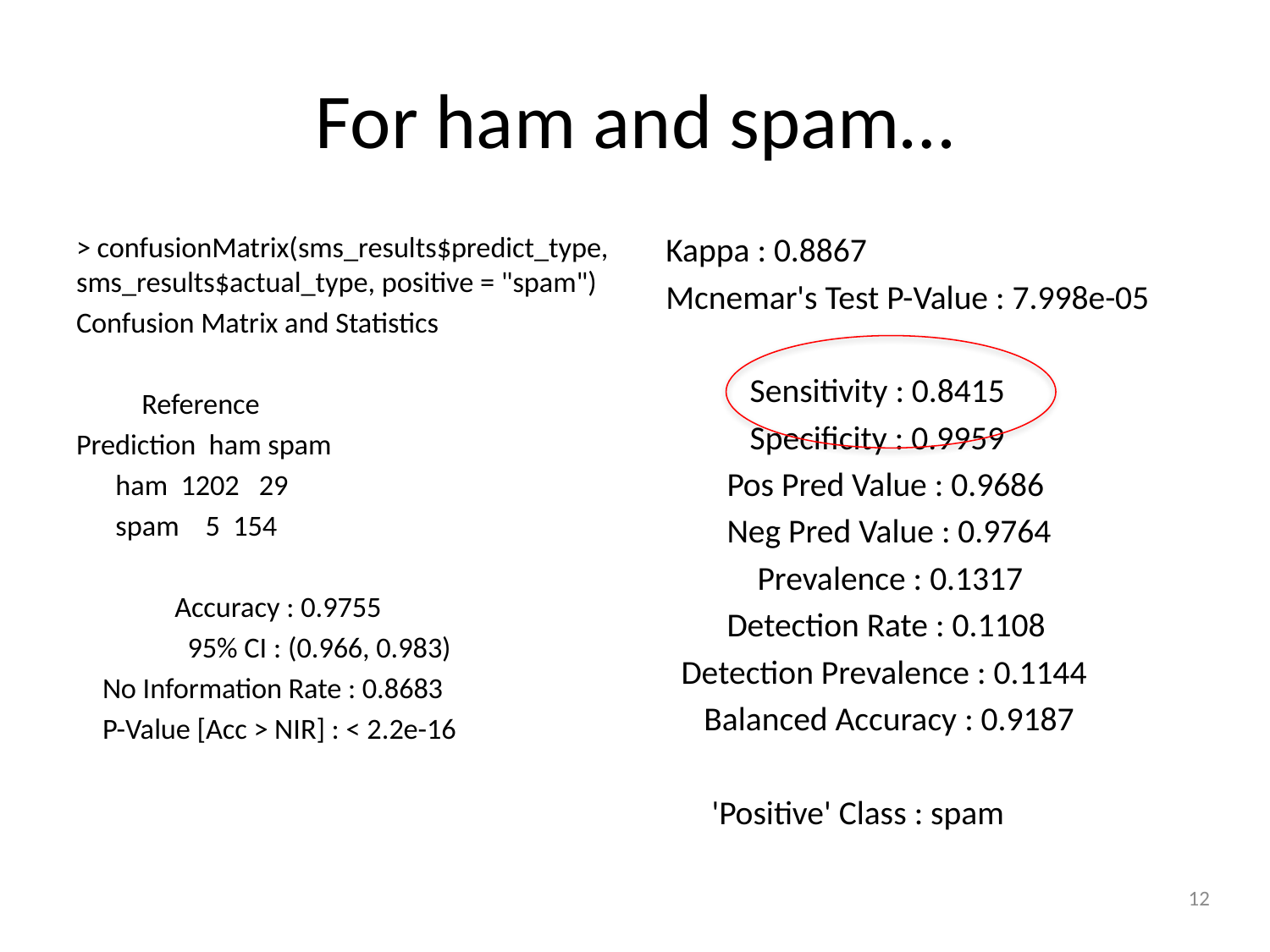

# For ham and spam…
> confusionMatrix(sms_results$predict_type, sms_results$actual_type, positive = "spam")
Confusion Matrix and Statistics

          Reference
Prediction  ham spam
      ham  1202   29
      spam    5  154

               Accuracy : 0.9755
                 95% CI : (0.966, 0.983)
    No Information Rate : 0.8683
    P-Value [Acc > NIR] : < 2.2e-16

 Kappa : 0.8867
 Mcnemar's Test P-Value : 7.998e-05

            Sensitivity : 0.8415
            Specificity : 0.9959
         Pos Pred Value : 0.9686
         Neg Pred Value : 0.9764
             Prevalence : 0.1317
         Detection Rate : 0.1108
   Detection Prevalence : 0.1144
      Balanced Accuracy : 0.9187

       'Positive' Class : spam